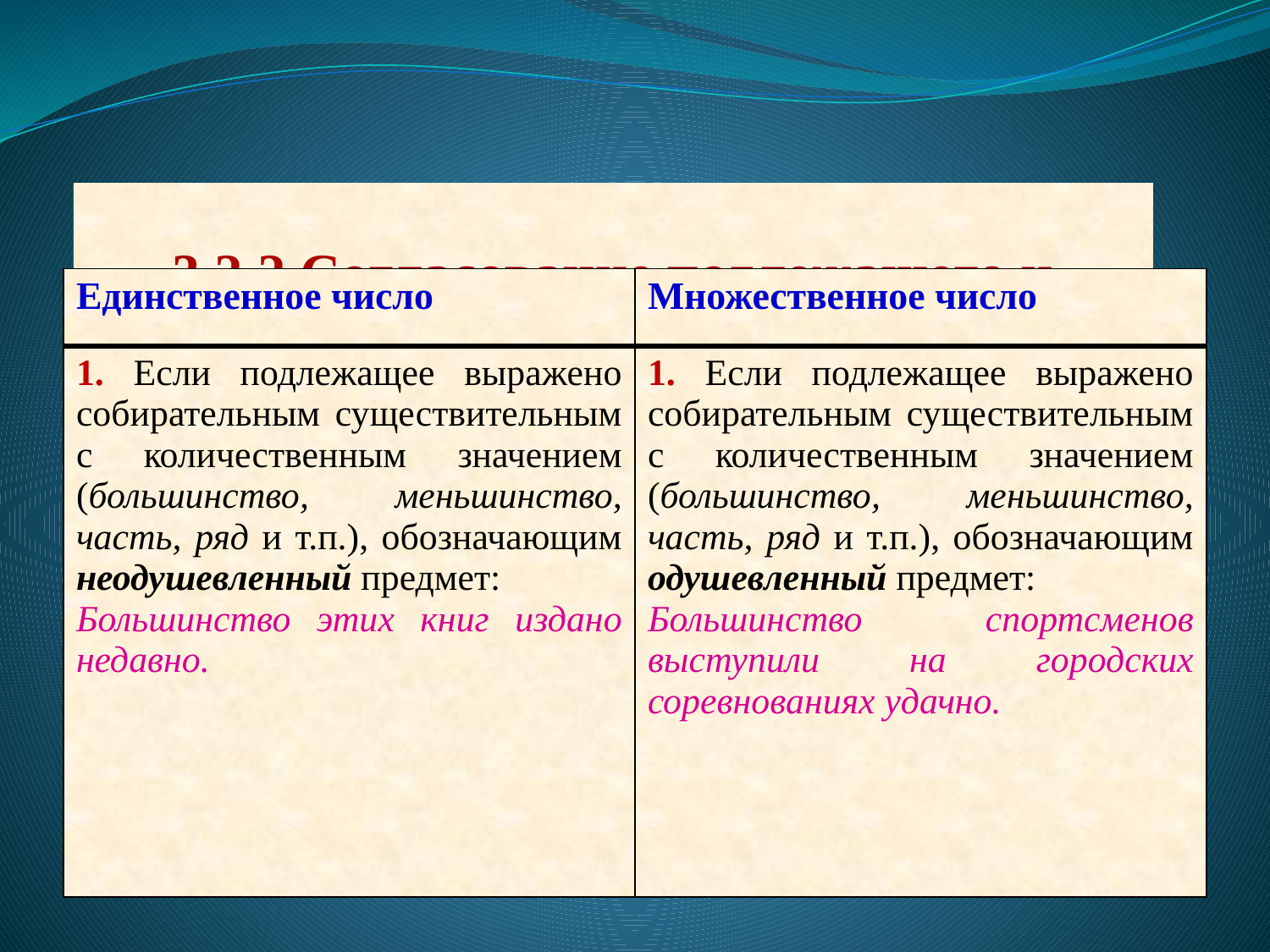

3.2.2 Согласование подлежащего и сказуемого
| Единственное число | Множественное число |
| --- | --- |
| 1. Если подлежащее выражено собирательным существительным с количественным значением (большинство, меньшинство, часть, ряд и т.п.), обозначающим неодушевленный предмет: Большинство этих книг издано недавно. | 1. Если подлежащее выражено собирательным существительным с количественным значением (большинство, меньшинство, часть, ряд и т.п.), обозначающим одушевленный предмет: Большинство спортсменов выступили на городских соревнованиях удачно. |